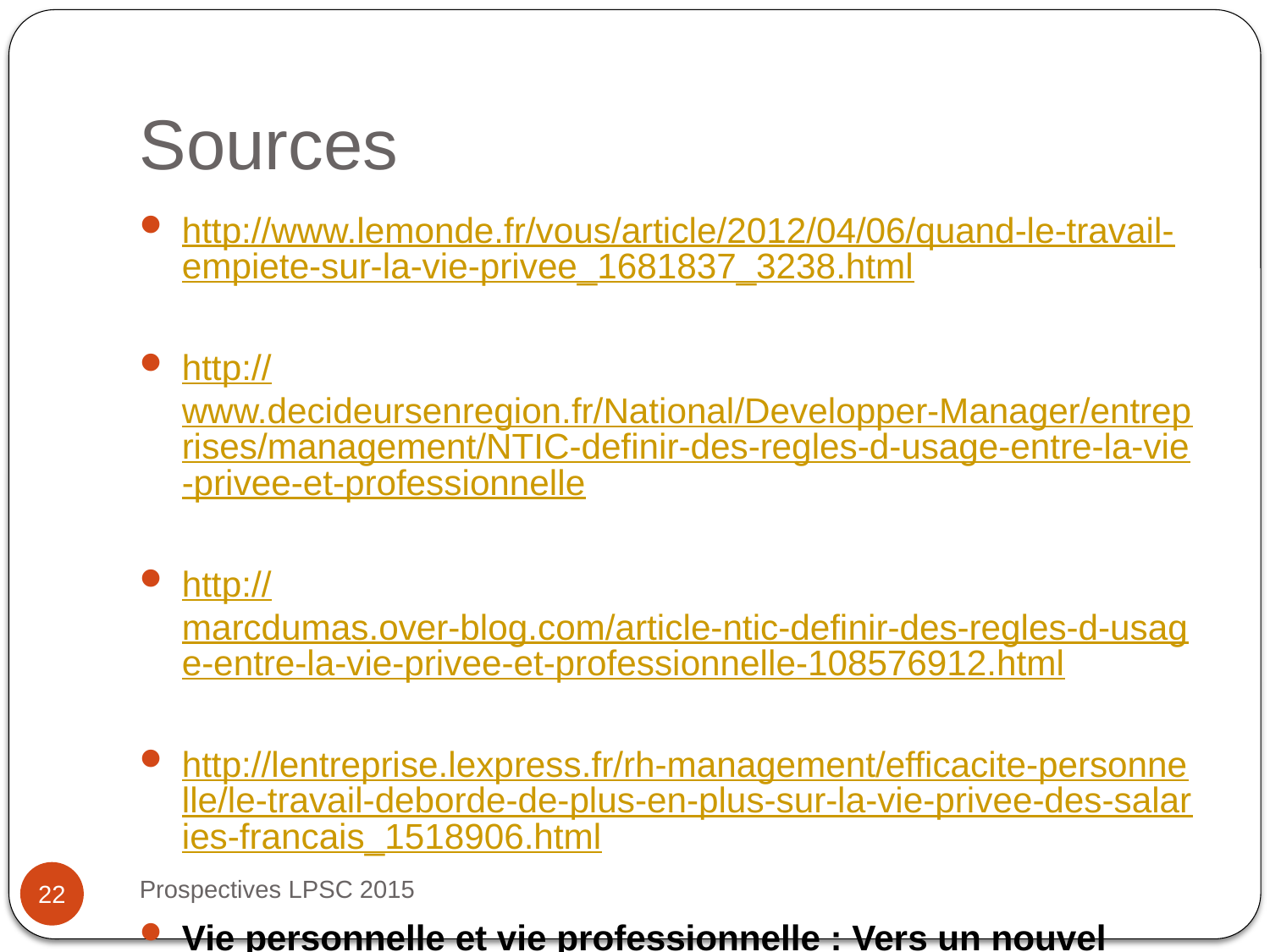

# Sources
http://www.lemonde.fr/vous/article/2012/04/06/quand-le-travail-empiete-sur-la-vie-privee_1681837_3238.html

http://www.decideursenregion.fr/National/Developper-Manager/entreprises/management/NTIC-definir-des-regles-d-usage-entre-la-vie-privee-et-professionnelle

http://marcdumas.over-blog.com/article-ntic-definir-des-regles-d-usage-entre-la-vie-privee-et-professionnelle-108576912.html

http://lentreprise.lexpress.fr/rh-management/efficacite-personnelle/le-travail-deborde-de-plus-en-plus-sur-la-vie-privee-des-salaries-francais_1518906.html

Vie personnelle et vie professionnelle : Vers un nouvel équilibre dans l'entreprise ? Broché – 11 décembre 2008 de Marc Dumas

Prospectives LPSC 2015
22